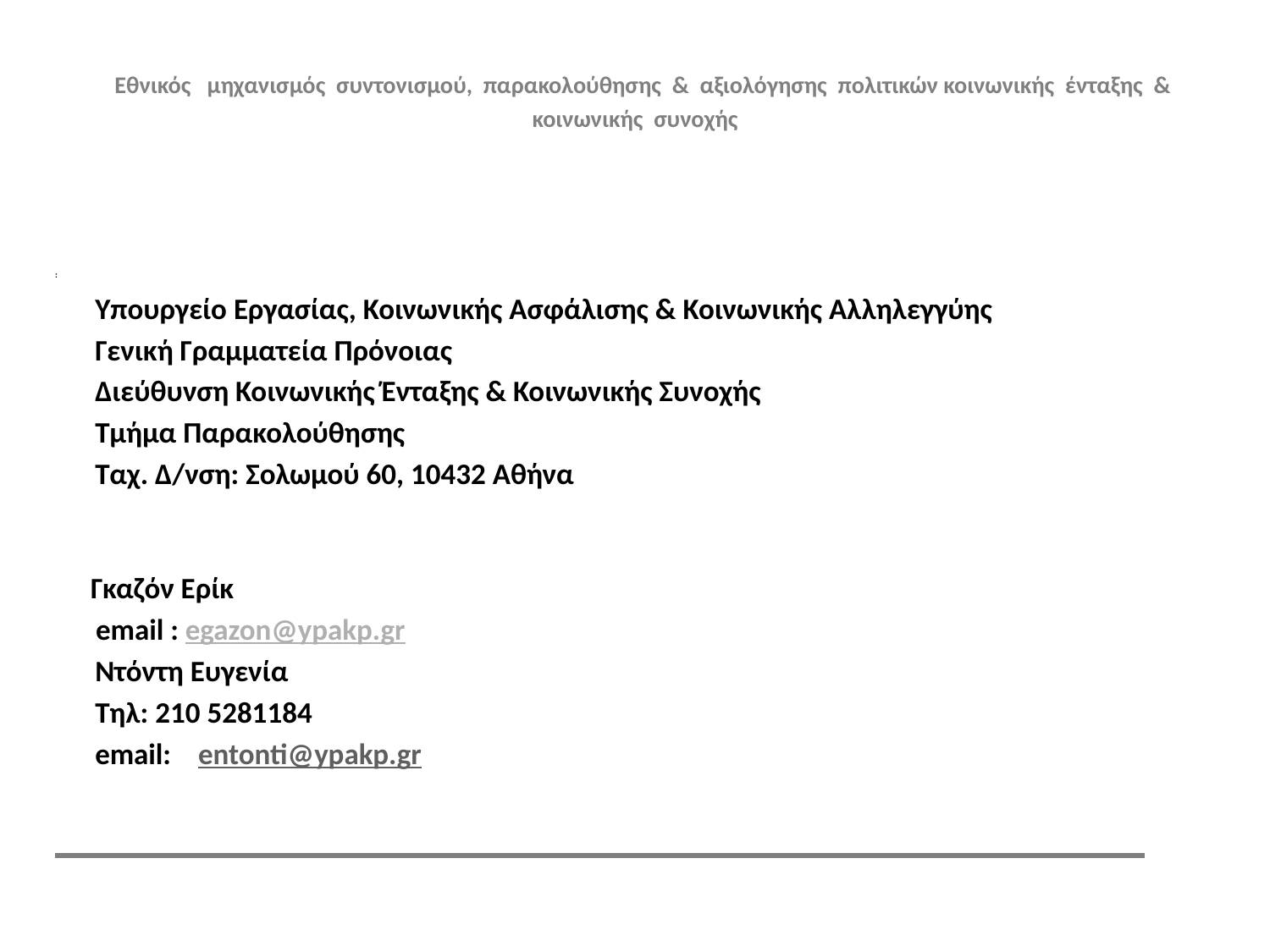

# Εθνικός   μηχανισμός  συντονισμού,  παρακολούθησης  &  αξιολόγησης  πολιτικών κοινωνικής  ένταξης  &  κοινωνικής  συνοχής

:

	Υπουργείο Εργασίας, Κοινωνικής Ασφάλισης & Κοινωνικής Αλληλεγγύης
	Γενική Γραμματεία Πρόνοιας
	Διεύθυνση Κοινωνικής Ένταξης & Κοινωνικής Συνοχής
	Τμήμα Παρακολούθησης
	Ταχ. Δ/νση: Σολωμού 60, 10432 Αθήνα

      Γκαζόν Ερίκ
      email : egazon@ypakp.gr
	Ντόντη Ευγενία
	Τηλ: 210 5281184
	email:    entonti@ypakp.gr